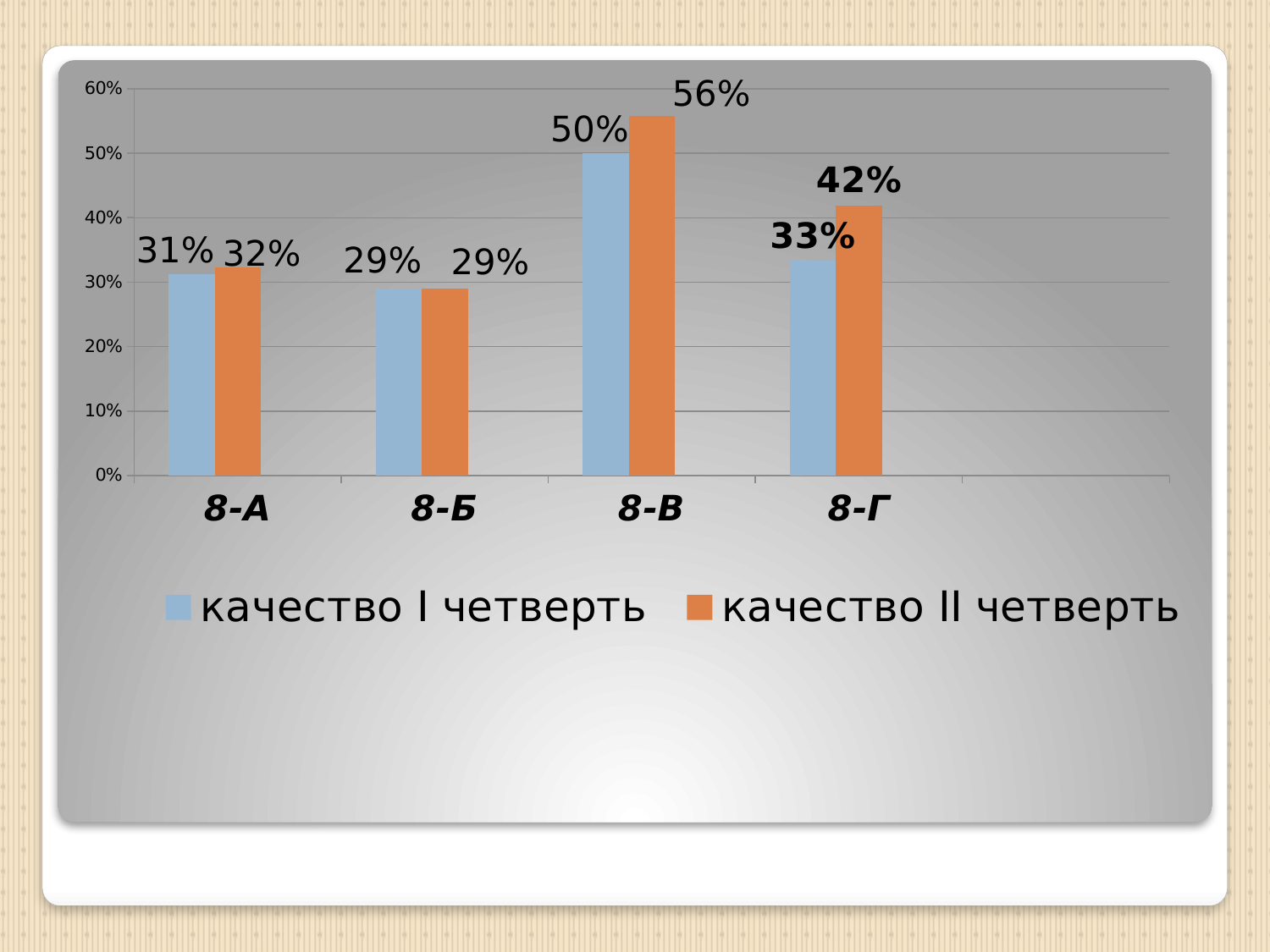

### Chart

| Category | качество I четверть | качество II четверть | Столбец1 |
|---|---|---|---|
| 8-А | 0.3125 | 0.323 | None |
| 8-Б | 0.29 | 0.29 | None |
| 8-В | 0.5 | 0.558 | None |
| 8-Г | 0.333 | 0.419 | None |